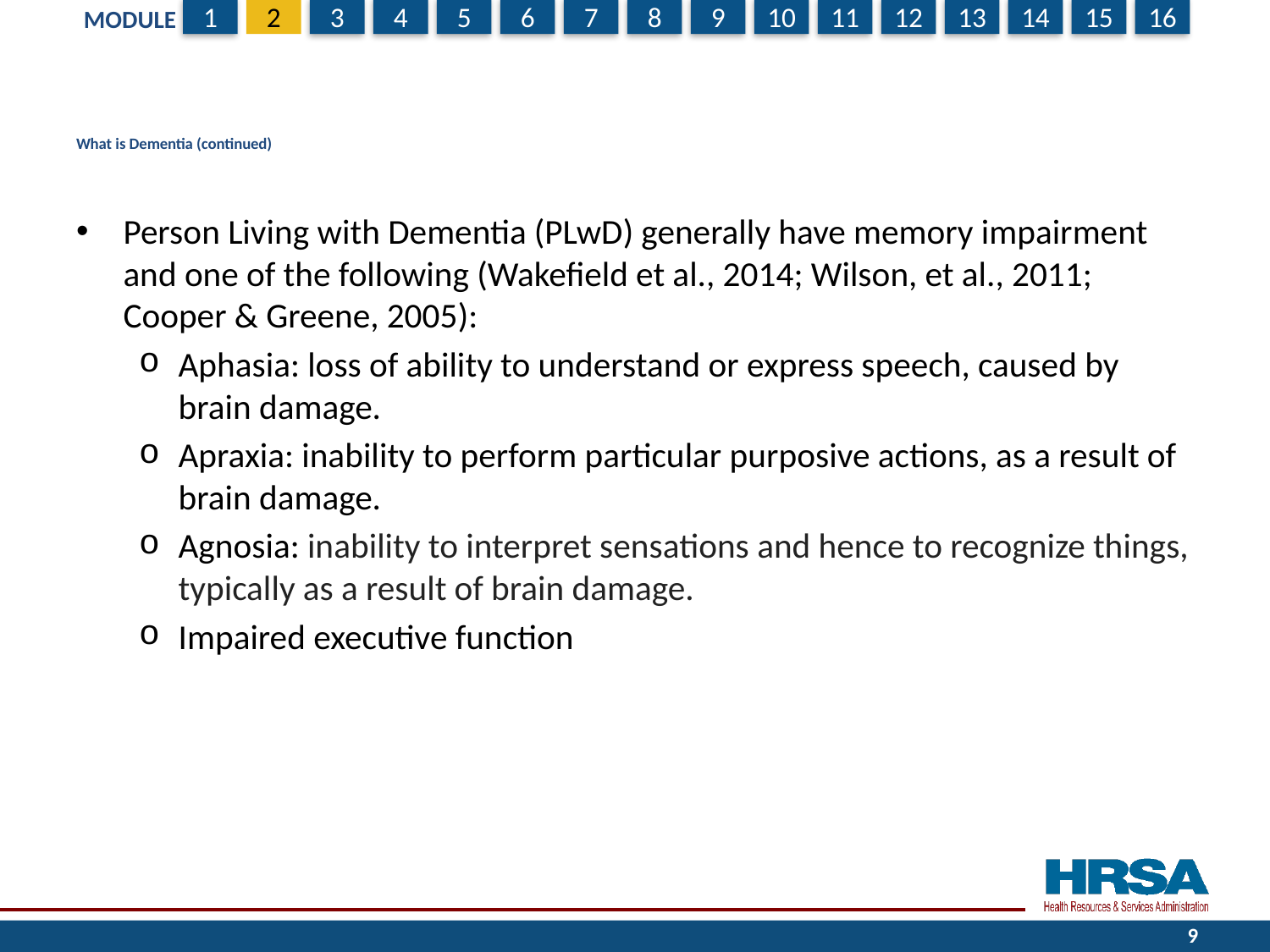

# What is Dementia (continued)
Person Living with Dementia (PLwD) generally have memory impairment and one of the following (Wakefield et al., 2014; Wilson, et al., 2011; Cooper & Greene, 2005):
Aphasia: loss of ability to understand or express speech, caused by brain damage.
Apraxia: inability to perform particular purposive actions, as a result of brain damage.
Agnosia: inability to interpret sensations and hence to recognize things, typically as a result of brain damage.
Impaired executive function